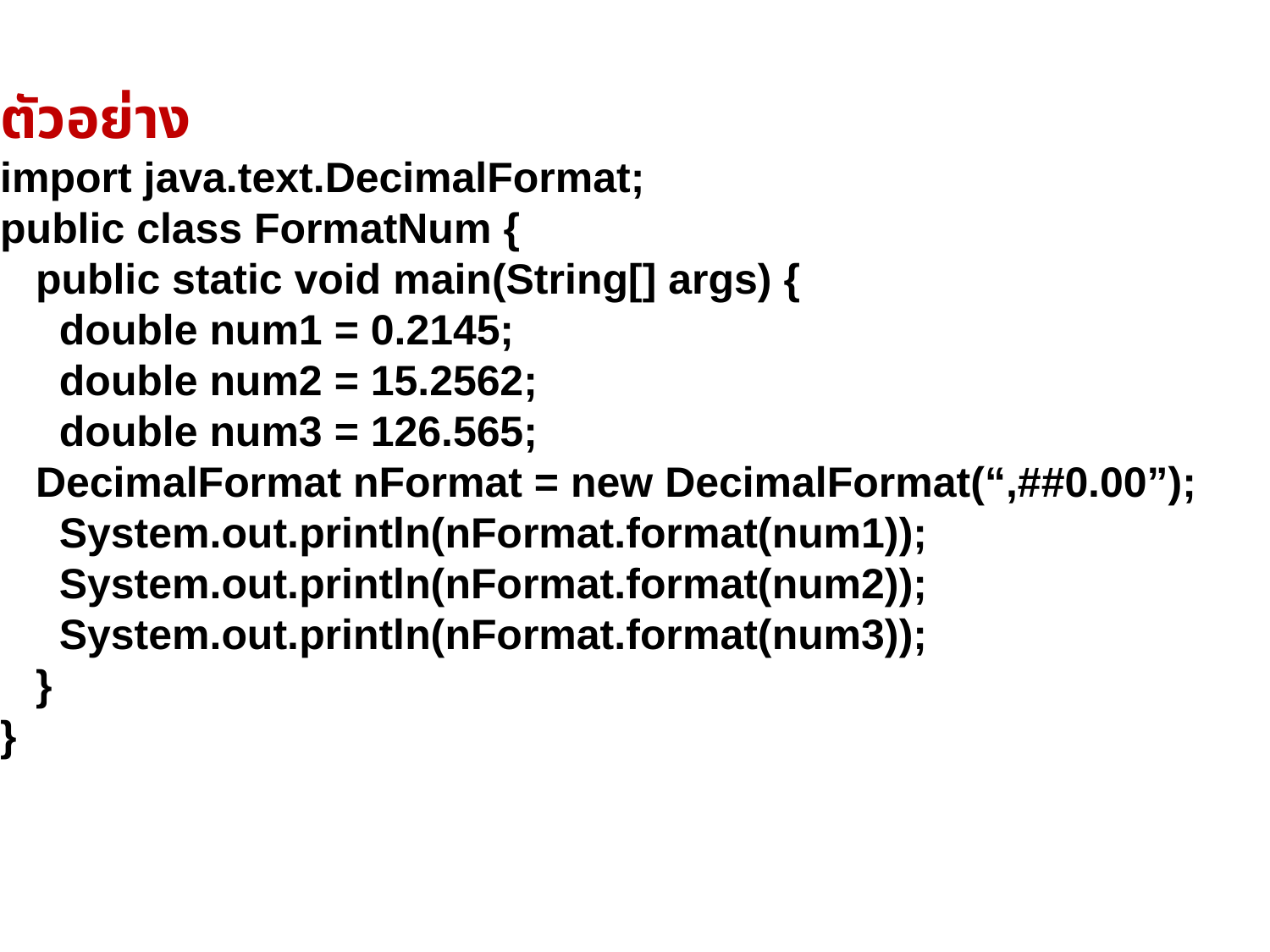

ตัวอย่าง
import java.text.DecimalFormat;
public class FormatNum {
   public static void main(String[] args) {
     double num1 = 0.2145;
     double num2 = 15.2562;
     double num3 = 126.565;
   DecimalFormat nFormat = new DecimalFormat(“,##0.00”);
     System.out.println(nFormat.format(num1));
     System.out.println(nFormat.format(num2));
     System.out.println(nFormat.format(num3));
   }
}